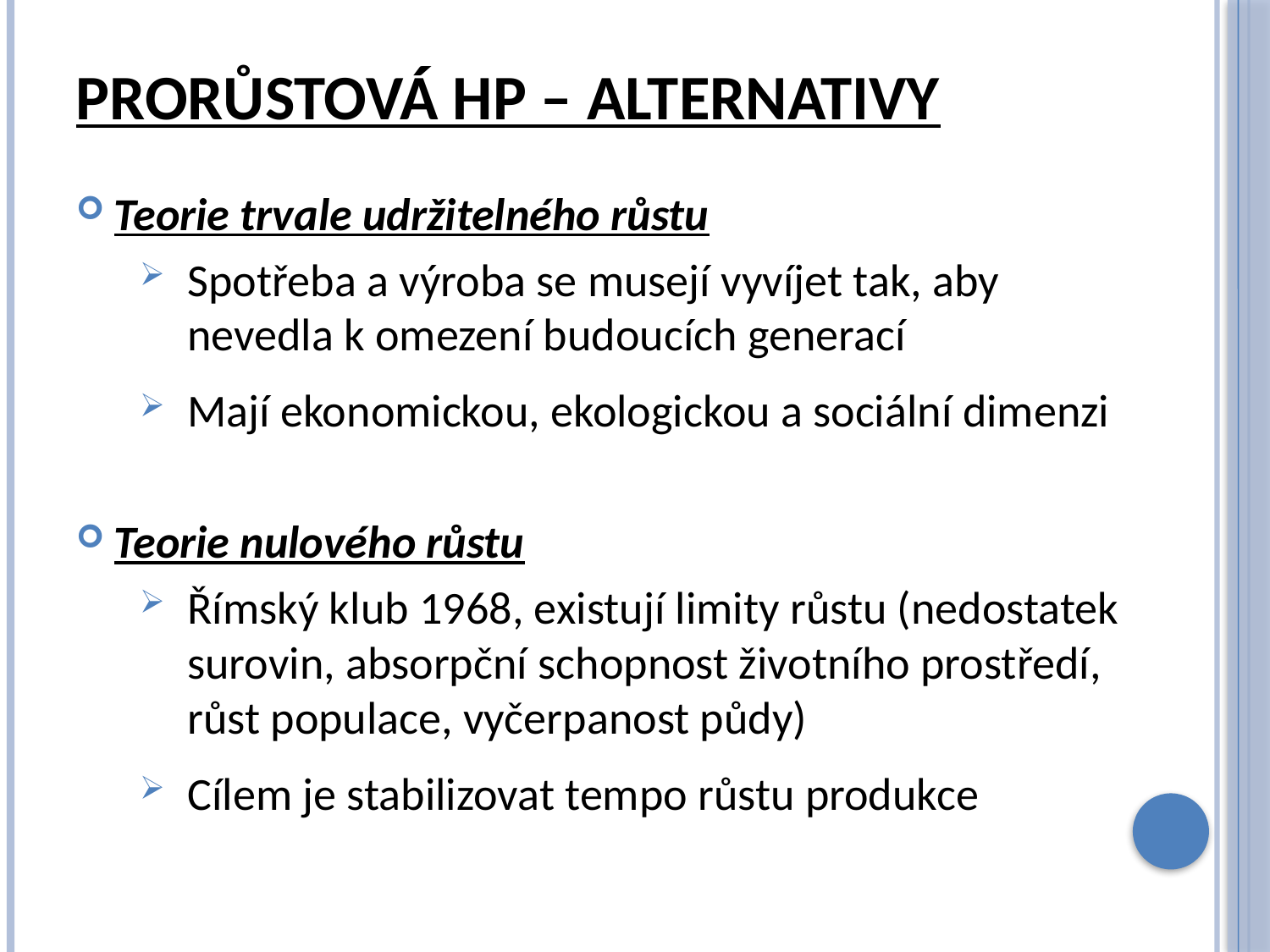

# Prorůstová hp – alternativy
Teorie trvale udržitelného růstu
Spotřeba a výroba se musejí vyvíjet tak, aby nevedla k omezení budoucích generací
Mají ekonomickou, ekologickou a sociální dimenzi

Teorie nulového růstu
Římský klub 1968, existují limity růstu (nedostatek surovin, absorpční schopnost životního prostředí, růst populace, vyčerpanost půdy)
Cílem je stabilizovat tempo růstu produkce